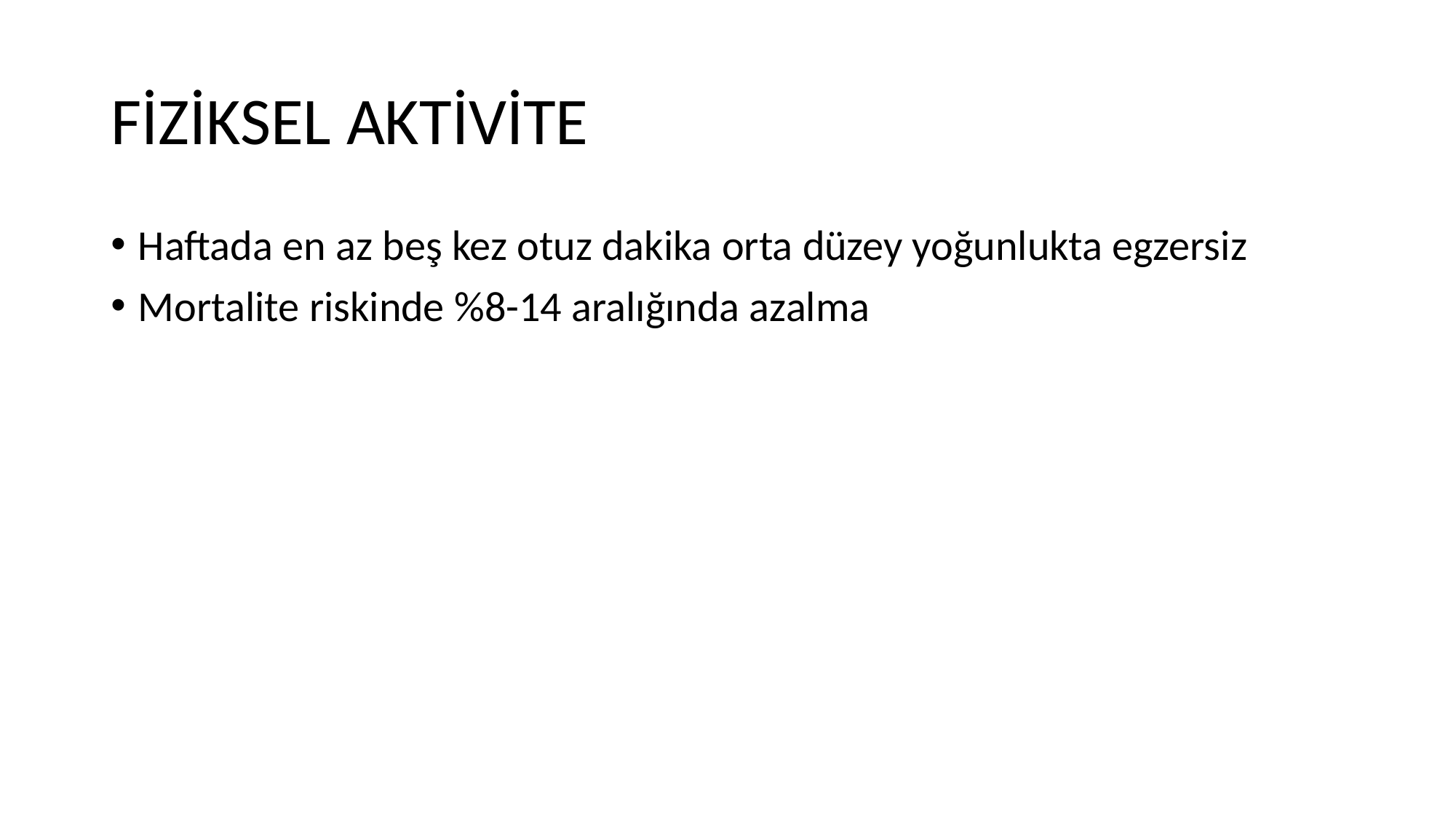

# FİZİKSEL AKTİVİTE
Haftada en az beş kez otuz dakika orta düzey yoğunlukta egzersiz
Mortalite riskinde %8-14 aralığında azalma